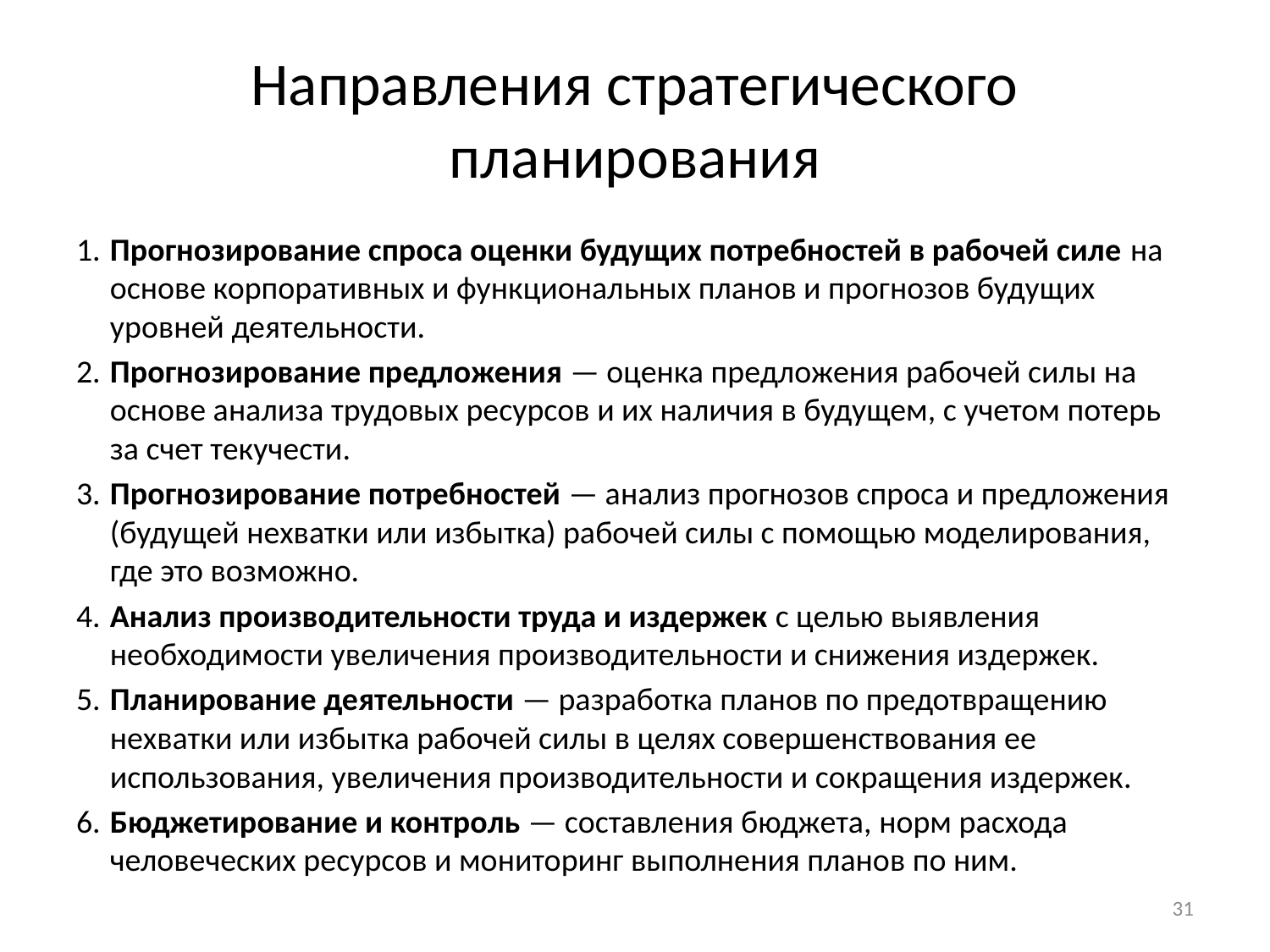

# Направления стратегического планирования
1.	Прогнозирование спроса оценки будущих потребностей в рабочей силе на основе корпоративных и функциональных планов и прогнозов будущих уровней деятельности.
2.	Прогнозирование предложения — оценка предложения рабочей силы на основе анализа трудовых ресурсов и их наличия в будущем, с учетом потерь за счет текучести.
3.	Прогнозирование потребностей — анализ прогнозов спроса и предложения (будущей нехватки или избытка) рабочей силы с помощью моделирования, где это возможно.
4.	Анализ производительности труда и издержек с целью выявления необходимости увеличения производительности и снижения издержек.
5.	Планирование деятельности — разработка планов по предотвращению нехватки или избытка рабочей силы в целях совершенствования ее использования, увеличения производительности и сокращения издержек.
6.	Бюджетирование и контроль — составления бюджета, норм расхода человеческих ресурсов и мониторинг выполнения планов по ним.

31